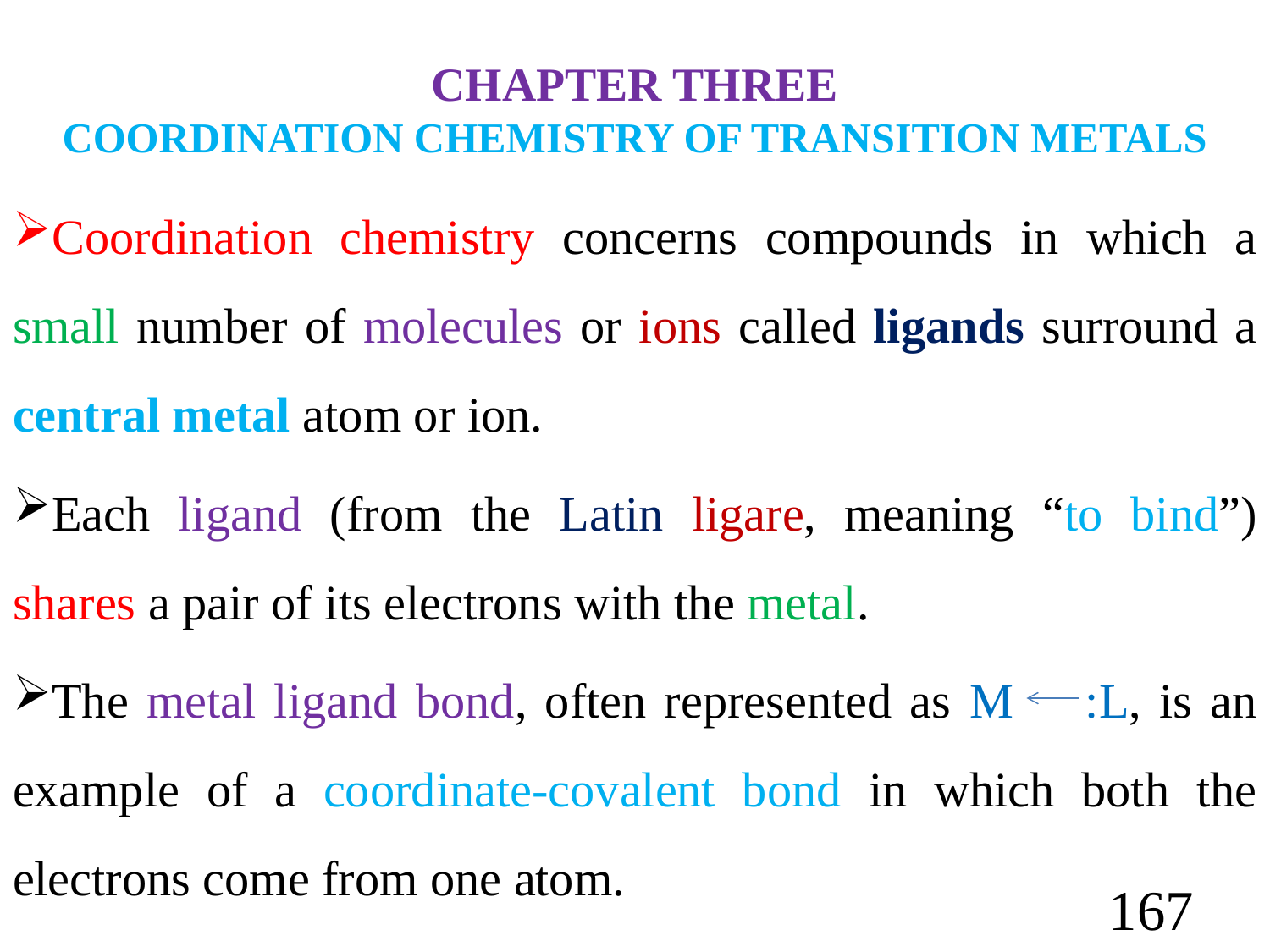

# CHAPTER THREE COORDINATION CHEMISTRY OF TRANSITION METALS
Coordination chemistry concerns compounds in which a small number of molecules or ions called ligands surround a central metal atom or ion.
Each ligand (from the Latin ligare, meaning “to bind”) shares a pair of its electrons with the metal.
The metal ligand bond, often represented as M    :L, is an example of a coordinate-covalent bond in which both the electrons come from one atom.
167